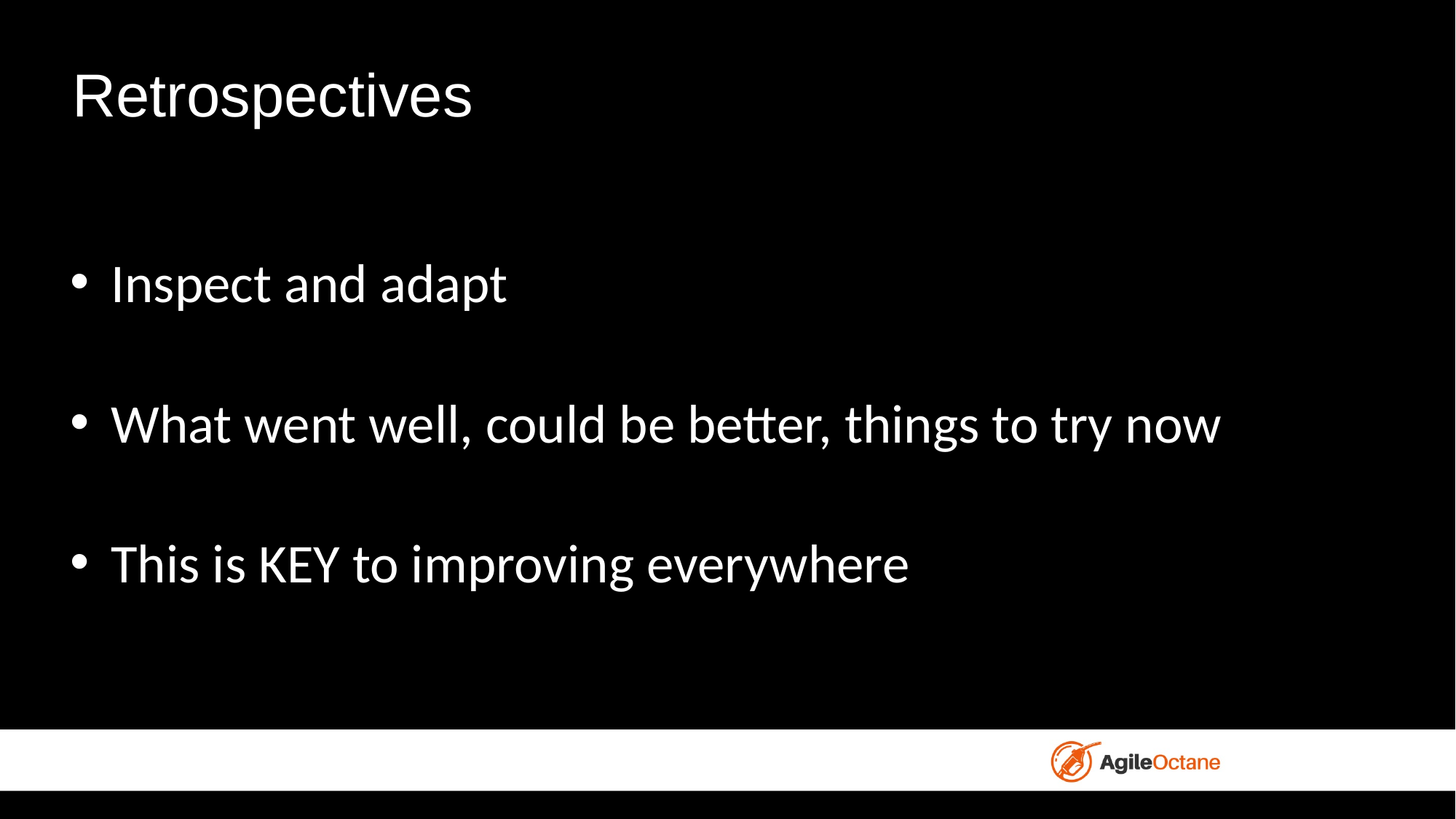

# Retrospectives
Inspect and adapt
What went well, could be better, things to try now
This is KEY to improving everywhere